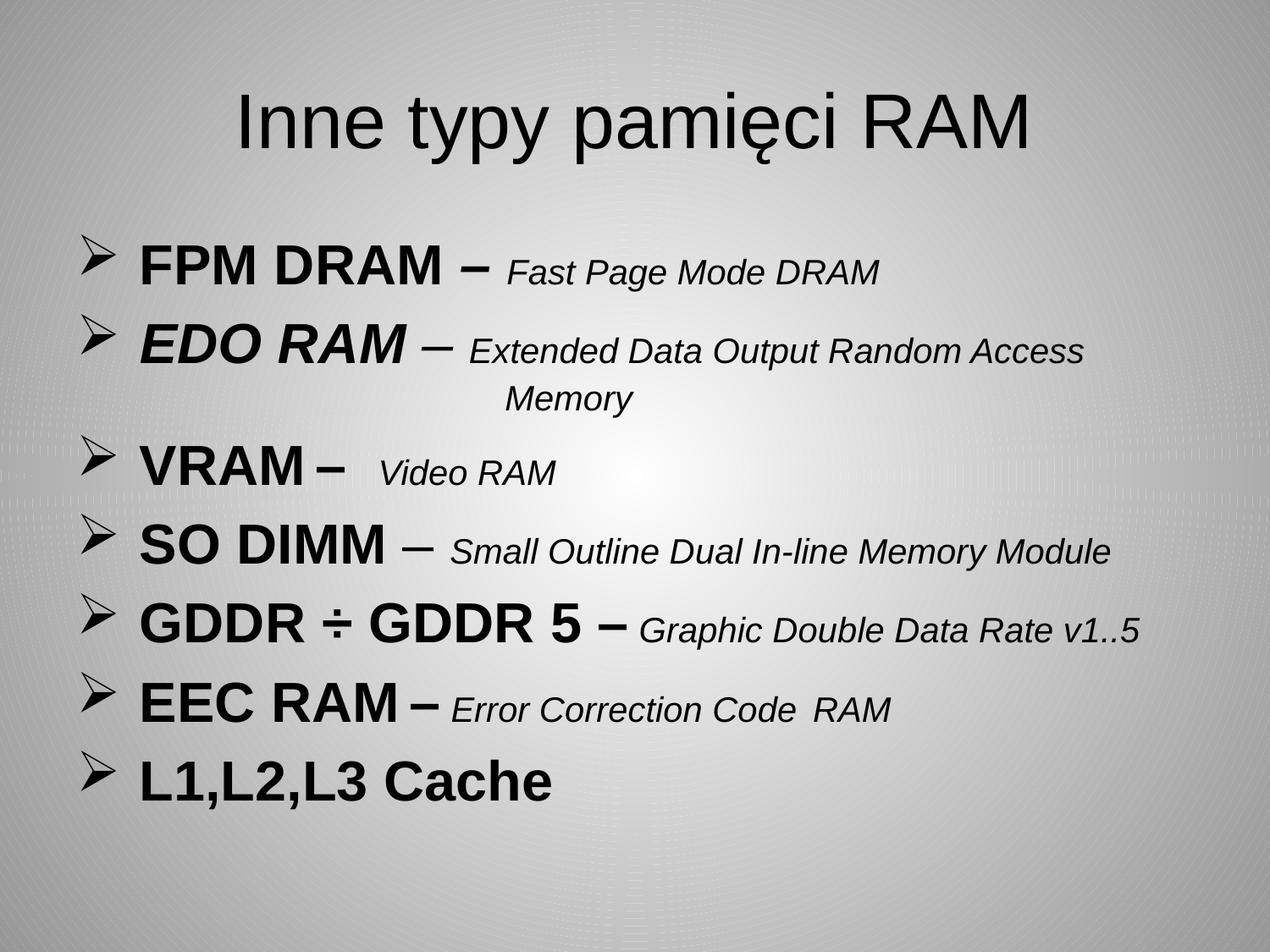

# Inne typy pamięci RAM
 FPM DRAM – Fast Page Mode DRAM
 EDO RAM – Extended Data Output Random Access 				Memory
 VRAM –  Video RAM
 SO DIMM – Small Outline Dual In-line Memory Module
 GDDR ÷ GDDR 5 – Graphic Double Data Rate v1..5
 EEC RAM – Error Correction Code RAM
 L1,L2,L3 Cache